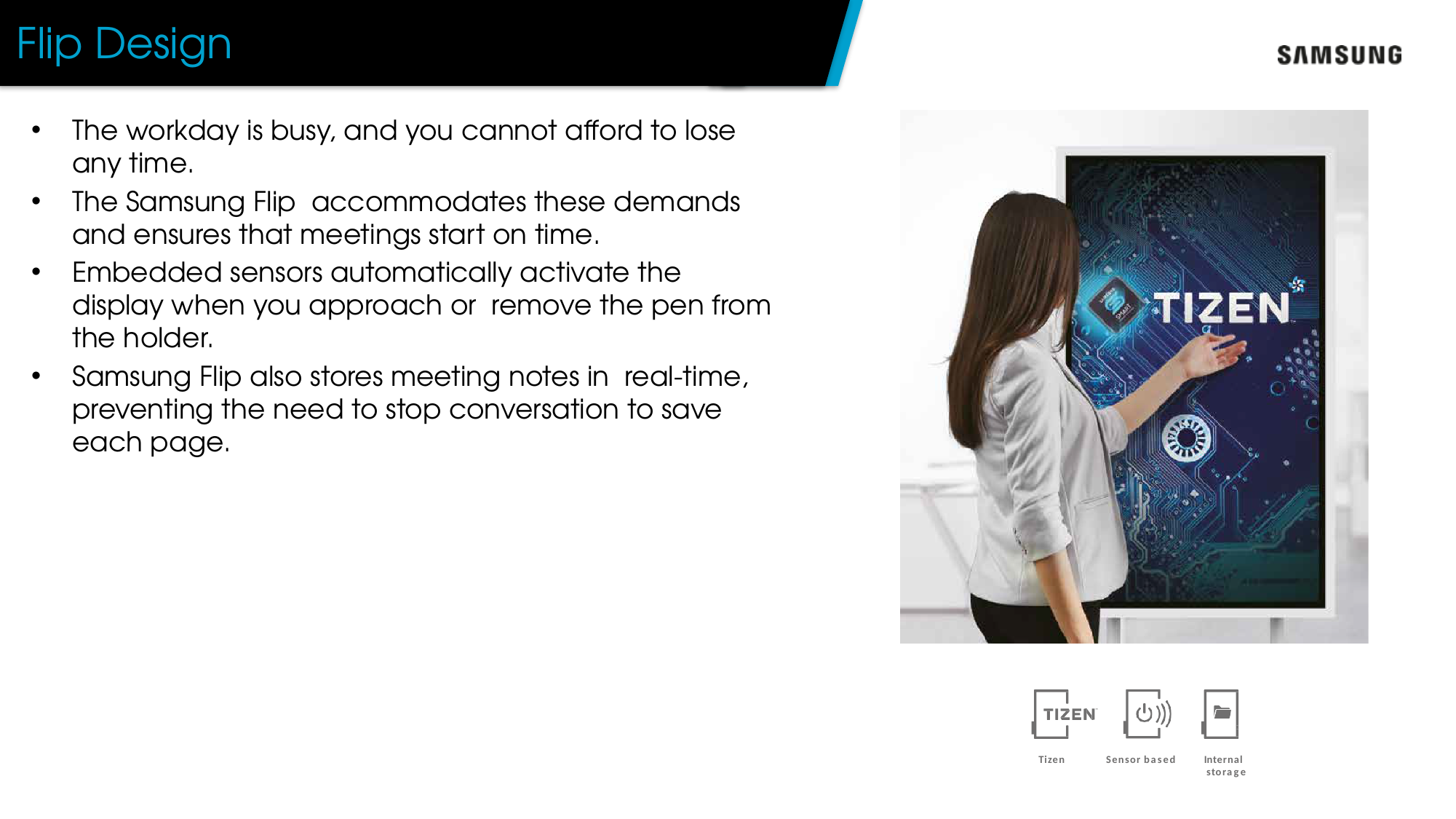

# Flip Design
The workday is busy, and you cannot afford to lose any time.
The Samsung Flip  accommodates these demands and ensures that meetings start on time.
Embedded sensors automatically activate the display when you approach or  remove the pen from the holder.
Samsung Flip also stores meeting notes in  real-time, preventing the need to stop conversation to save each page.

Tizen
Sensor based
Internal  storage